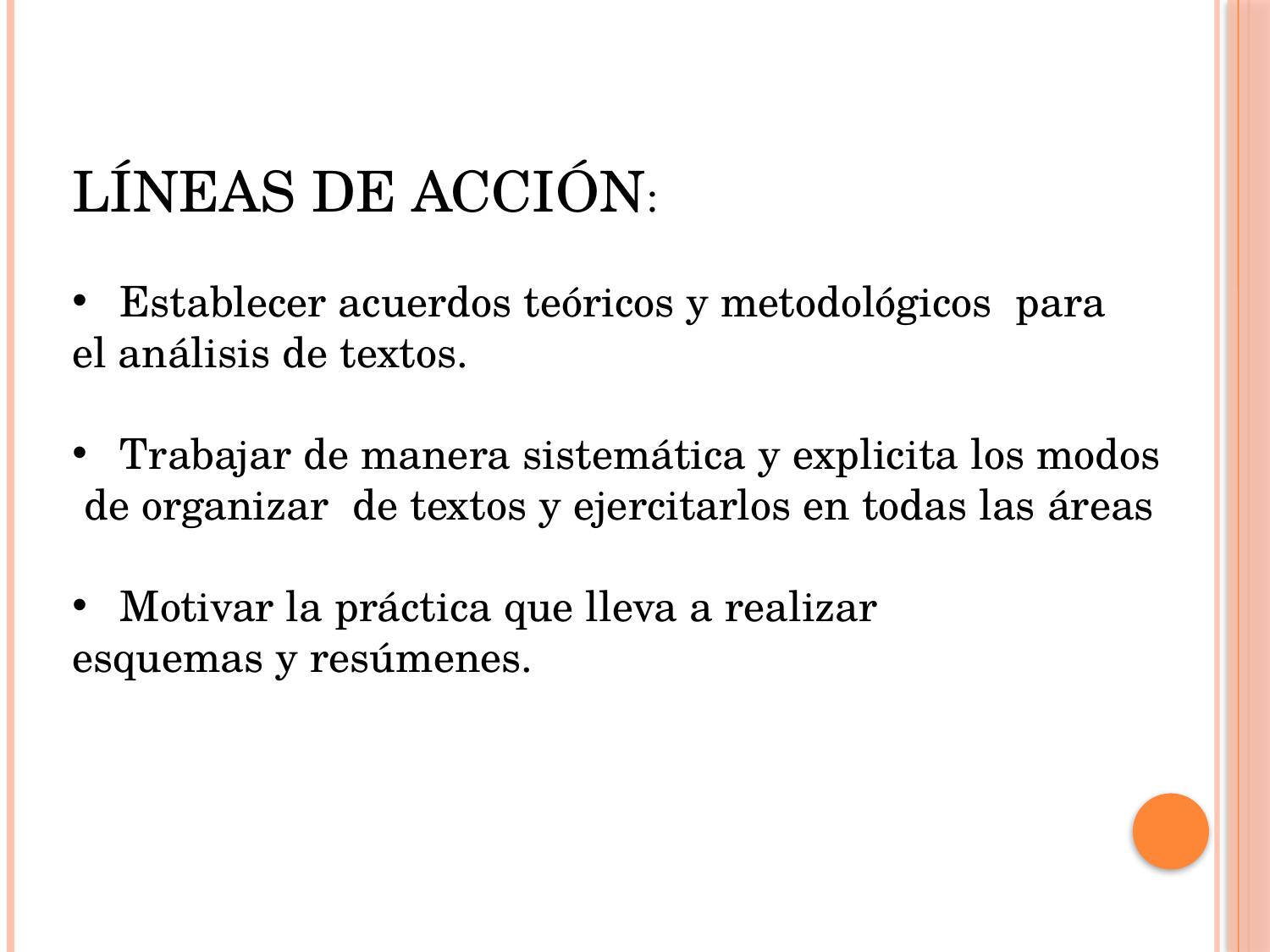

LÍNEAS DE ACCIÓN:

Establecer acuerdos teóricos y metodológicos  para
el análisis de textos.

Trabajar de manera sistemática y explicita los modos
 de organizar  de textos y ejercitarlos en todas las áreas

Motivar la práctica que lleva a realizar
esquemas y resúmenes.